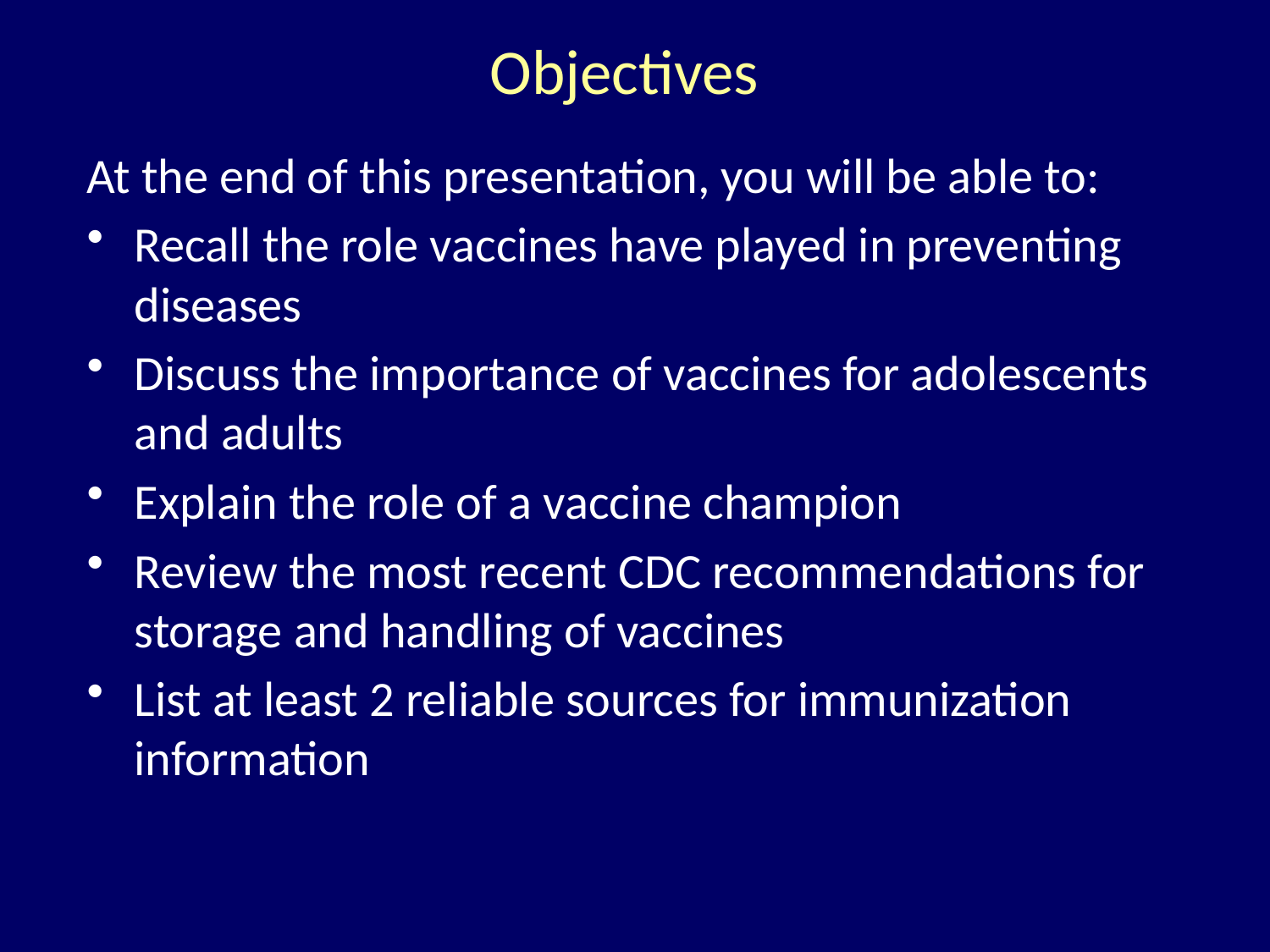

Hello,

# Objectives

At the end of this presentation, you will be able to:
Recall the role vaccines have played in preventing diseases
Discuss the importance of vaccines for adolescents and adults
Explain the role of a vaccine champion
Review the most recent CDC recommendations for storage and handling of vaccines
List at least 2 reliable sources for immunization information